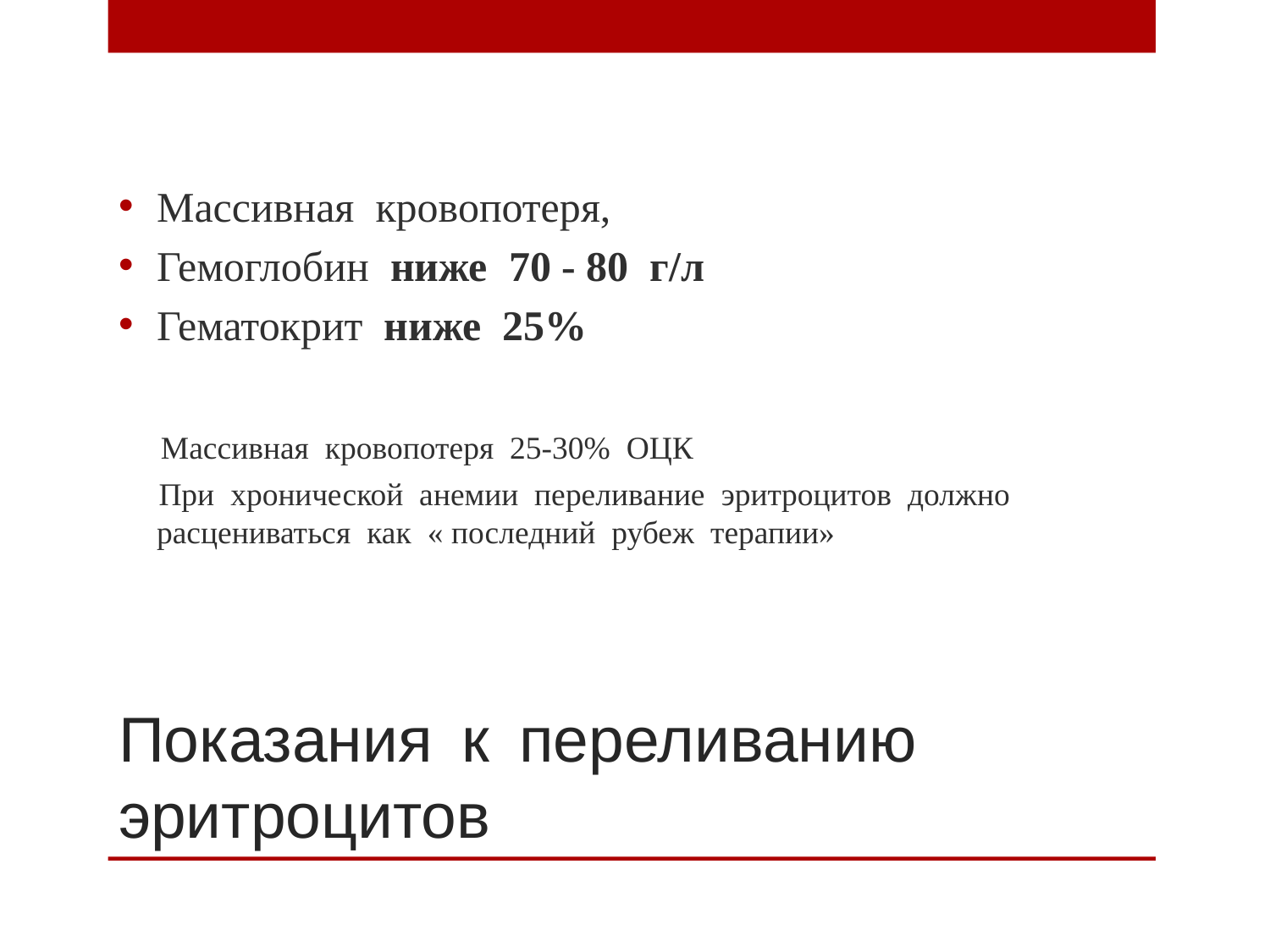

Массивная  кровопотеря,
Гемоглобин  ниже  70 - 80  г/л
Гематокрит  ниже  25%

    Массивная  кровопотеря  25-30%  ОЦК
     При  хронической  анемии  переливание  эритроцитов  должно  расцениваться  как  « последний  рубеж  терапии»
# Показания  к  переливанию  эритроцитов